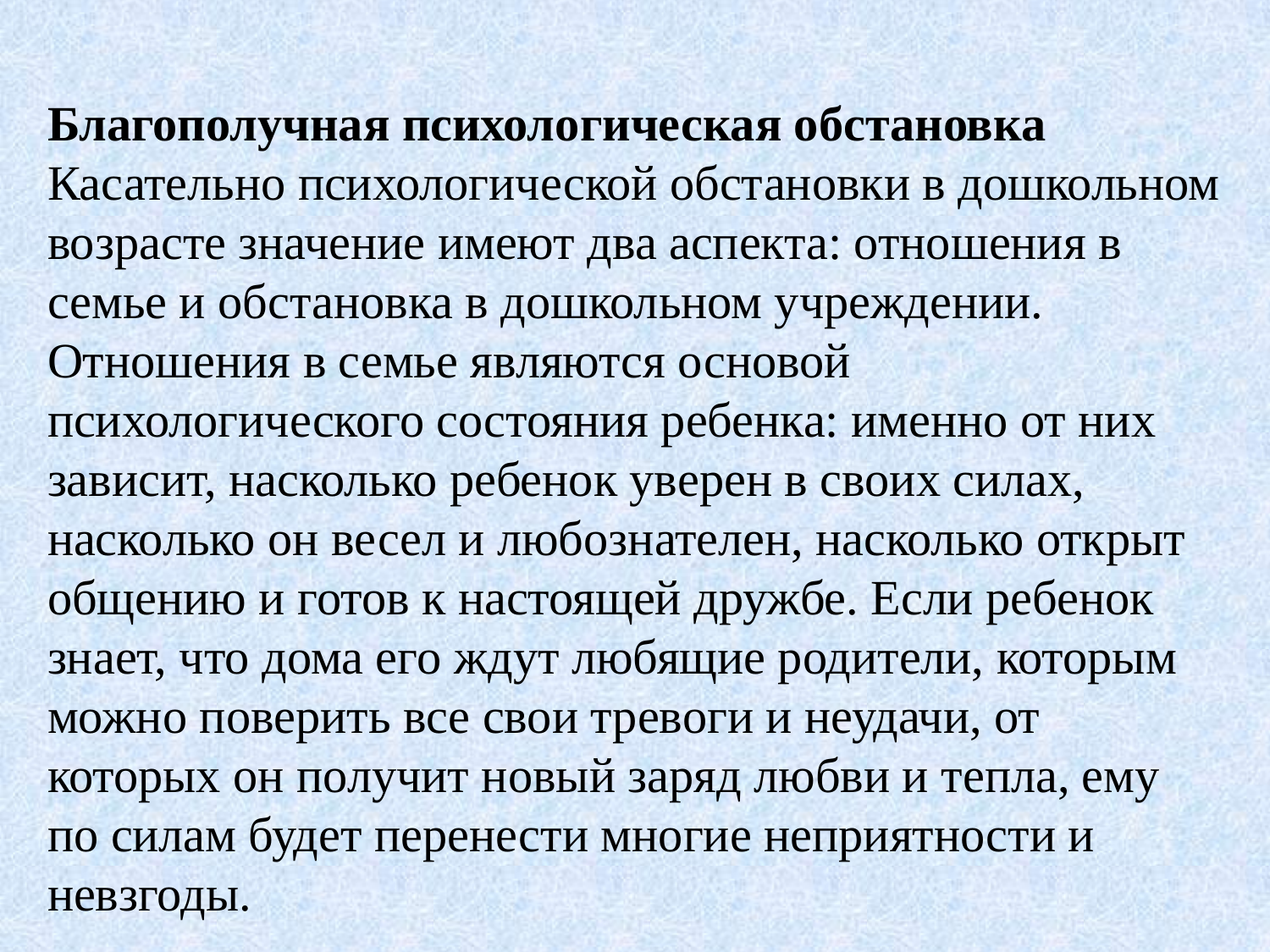

Благополучная психологическая обстановка
Касательно психологической обстановки в дошкольном возрасте значение имеют два аспекта: отношения в семье и обстановка в дошкольном учреждении. Отношения в семье являются основой психологического состояния ребенка: именно от них зависит, насколько ребенок уверен в своих силах, насколько он весел и любознателен, насколько открыт общению и готов к настоящей дружбе. Если ребенок знает, что дома его ждут любящие родители, которым можно поверить все свои тревоги и неудачи, от которых он получит новый заряд любви и тепла, ему по силам будет перенести многие неприятности и невзгоды.